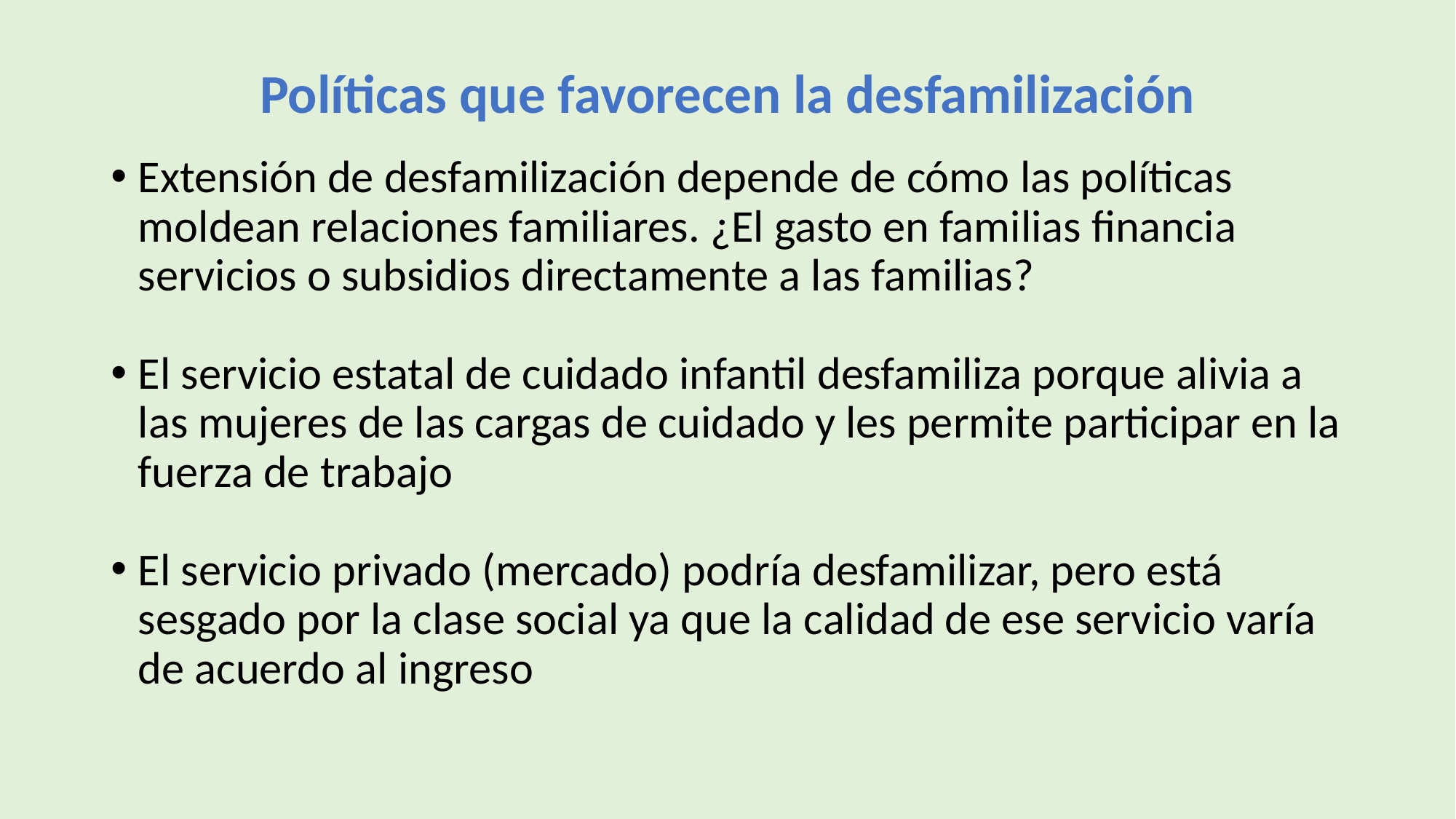

# Políticas que favorecen la desfamilización
Extensión de desfamilización depende de cómo las políticas moldean relaciones familiares. ¿El gasto en familias financia servicios o subsidios directamente a las familias?

El servicio estatal de cuidado infantil desfamiliza porque alivia a las mujeres de las cargas de cuidado y les permite participar en la fuerza de trabajo

El servicio privado (mercado) podría desfamilizar, pero está sesgado por la clase social ya que la calidad de ese servicio varía de acuerdo al ingreso